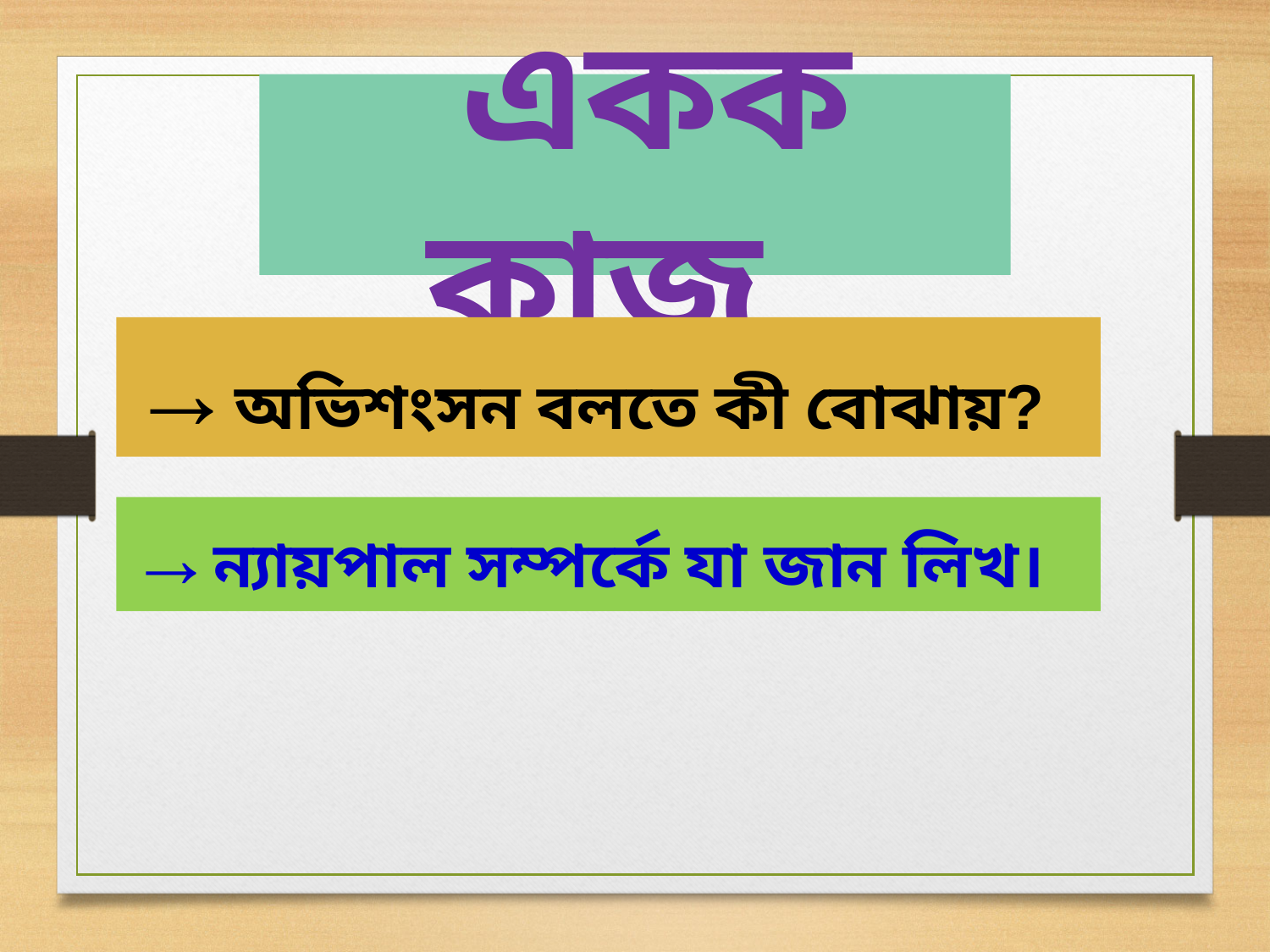

# একক কাজ
→অভিশংসন বলতে কী বোঝায়?
→ন্যায়পাল সম্পর্কে যা জান লিখ।